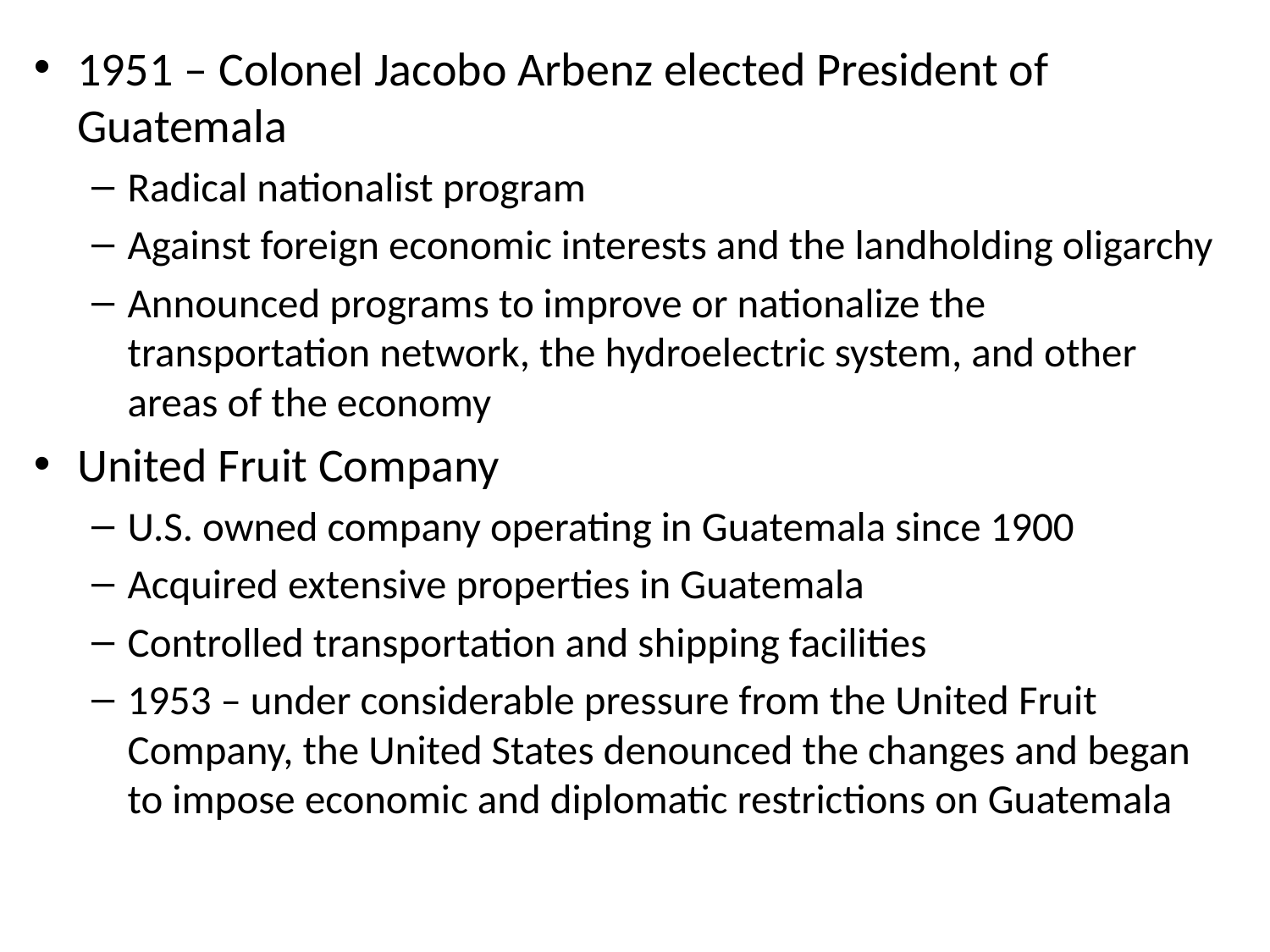

1951 – Colonel Jacobo Arbenz elected President of Guatemala
Radical nationalist program
Against foreign economic interests and the landholding oligarchy
Announced programs to improve or nationalize the transportation network, the hydroelectric system, and other areas of the economy
United Fruit Company
U.S. owned company operating in Guatemala since 1900
Acquired extensive properties in Guatemala
Controlled transportation and shipping facilities
1953 – under considerable pressure from the United Fruit Company, the United States denounced the changes and began to impose economic and diplomatic restrictions on Guatemala